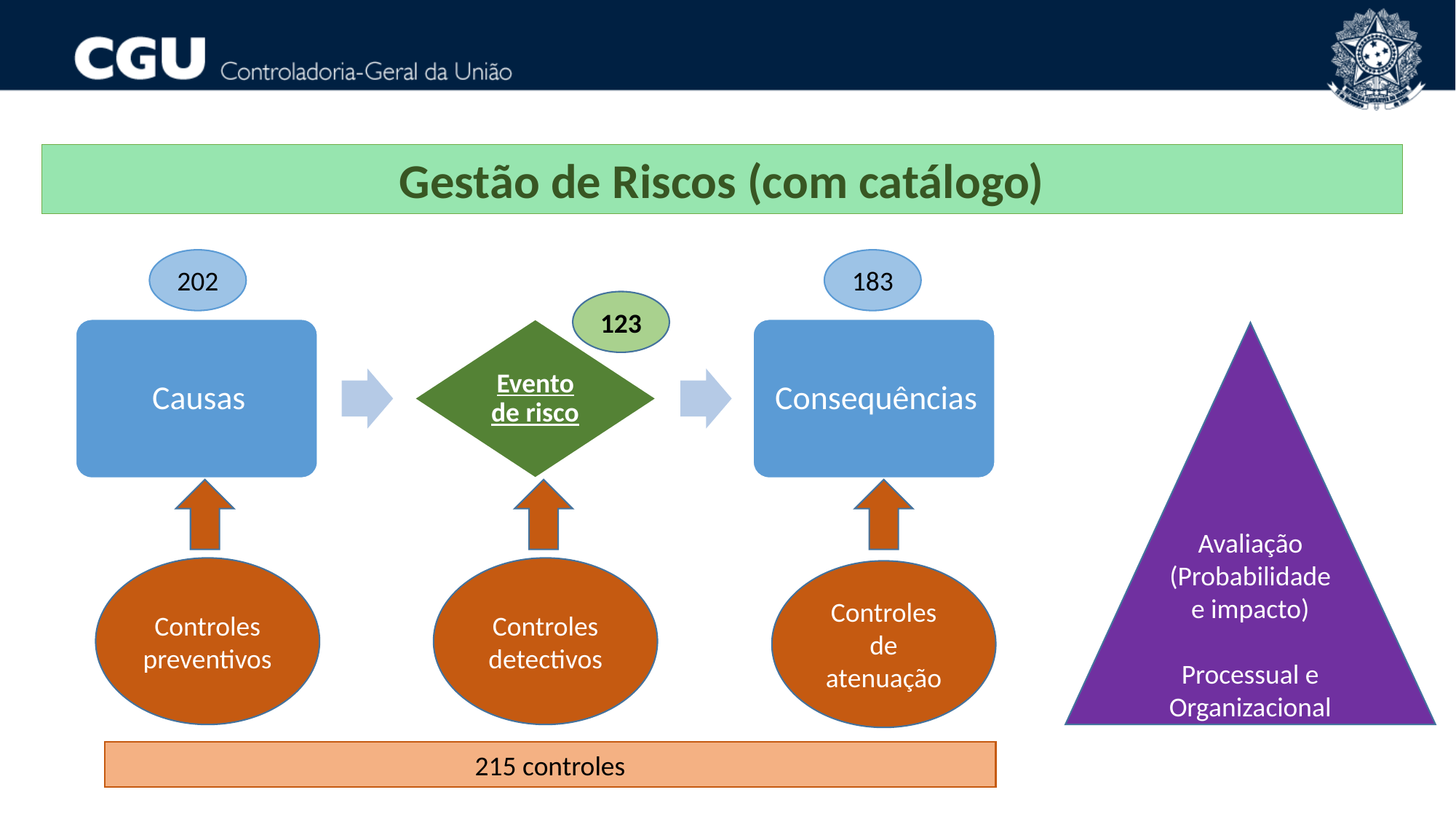

Gestão de Riscos (com catálogo)
Causas

Evento de risco

Consequências
202
183
123
Avaliação (Probabilidade e impacto)

Processual e Organizacional

Controles detectivos
Controles preventivos
Controles de atenuação
215 controles